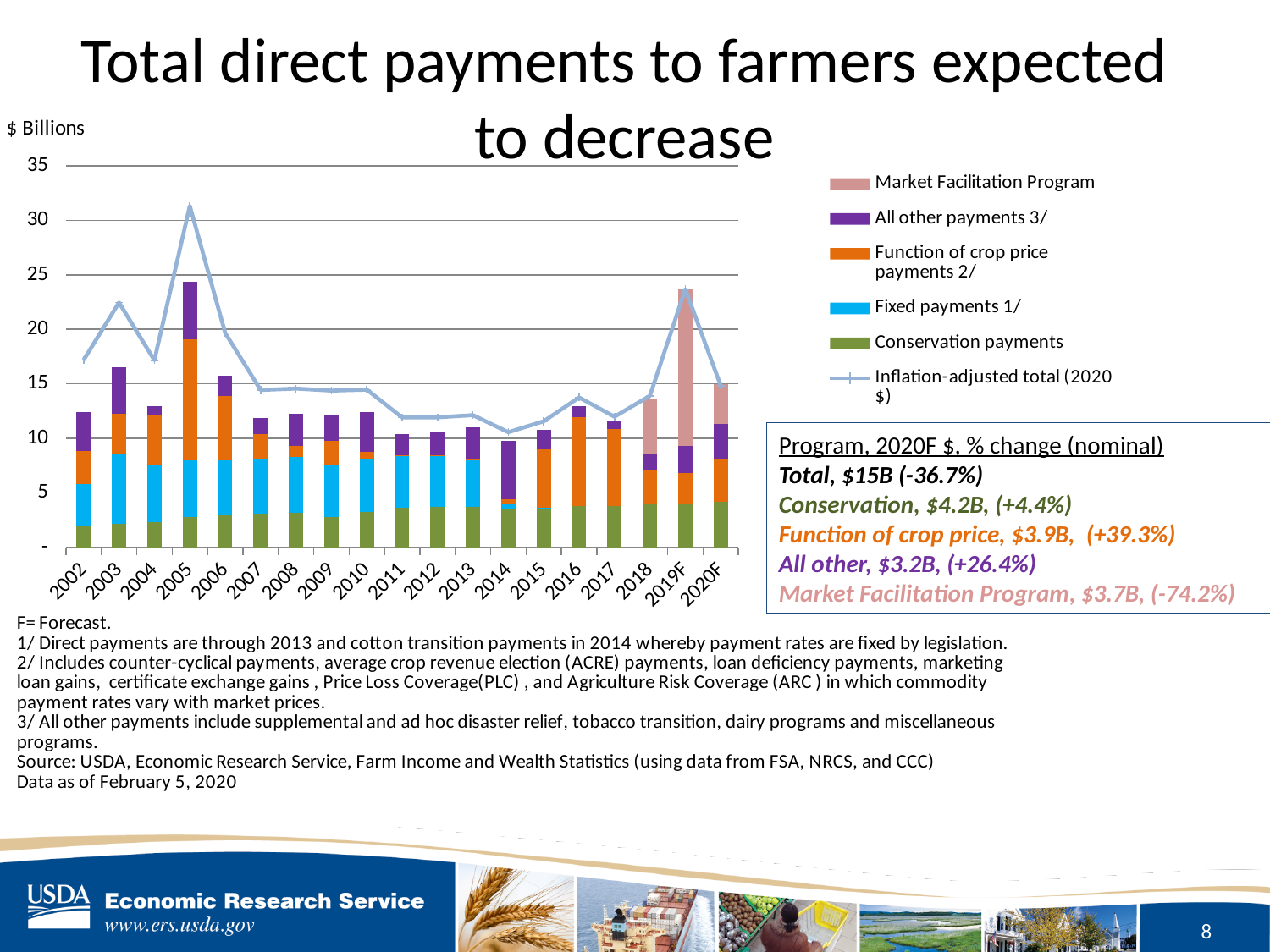

# Total direct payments to farmers expected to decrease

### Chart

| Category | Conservation payments | Fixed payments 1/ | Function of crop price payments 2/ | All other payments 3/ |  | Inflation-adjusted total (2020 $) |
|---|---|---|---|---|---|---|
| 2002 | 1.965843884 | 3.8668518132000003 | 3.03846013373 | 3.5437410986 | 0.0 | 17.18943416250831 |
| 2003 | 2.167302389 | 6.4235935262199995 | 3.63162203126 | 4.3009740898999995 | 0.0 | 22.454973209730245 |
| 2004 | 2.319561841 | 5.238134098990001 | 4.59401692544 | 0.8181594379 | 0.0 | 17.165906484369213 |
| 2005 | 2.767463835 | 5.197830978510001 | 11.136871995299998 | 5.293684068299999 | 0.0 | 31.317283761165097 |
| 2006 | 2.974474769 | 5.0517023113 | 5.827760776000001 | 1.9349062152 | 0.0 | 19.668199800064777 |
| 2007 | 3.0722191949999997 | 5.059662105 | 2.26969488424 | 1.5018205562 | 0.0 | 14.439561284438836 |
| 2008 | 3.155098875 | 5.110192208 | 1.03306086834 | 2.9433744933 | 0.0 | 14.571749130627307 |
| 2009 | 2.824277677 | 4.725317816 | 2.26330377744 | 2.36360391562 | 0.0 | 14.38197978628713 |
| 2010 | 3.219466509 | 4.809266833 | 0.74758452268 | 3.6153399469200007 | 0.0 | 14.467109313750672 |
| 2011 | 3.674323622 | 4.705683148 | 0.038318149929999996 | 2.0022037162200004 | 0.0 | 11.917483772858796 |
| 2012 | 3.695063394 | 4.687021477 | 0.03954584476 | 2.21348774208 | 0.0 | 11.933213412894682 |
| 2013 | 3.679896256 | 4.28853050717 | 0.20572650857000002 | 2.8296425730599997 | 0.0 | 12.131811696324226 |
| 2014 | 3.5613958489999997 | 0.47865964231 | 0.34940690577 | 5.377382455509999 | 0.0 | 10.569263324160243 |
| 2015 | 3.6189276881400003 | 0.020508997280000003 | 5.35387069893 | 1.8111788415199999 | 0.0 | 11.572680775765303 |
| 2016 | 3.7639632 | -0.0042842 | 8.209529999999999 | 1.010467 | 0.0 | 13.752716176268025 |
| 2017 | 3.8241709 | 0.0009407 | 7.0224329 | 0.6840664999999999 | 0.0 | 11.988243182834152 |
| 2018 | 3.9865163999999997 | -0.0009765 | 3.1732558000000006 | 1.384058 | 5.127345 | 13.905479411645034 |
| 2019F | 4.018605 | 0.0 | 2.815121 | 2.5070360000000003 | 14.342344 | 23.683106000000002 |
| 2020F | 4.196815 | 0.0 | 3.9201629999999996 | 3.169689 | 3.7 | 14.83828415841584 |
Program, 2020F $, % change (nominal)
Total, $15B (-36.7%)
Conservation, $4.2B, (+4.4%)
Function of crop price, $3.9B,  (+39.3%)
All other, $3.2B, (+26.4%)
Market Facilitation Program, $3.7B, (-74.2%)